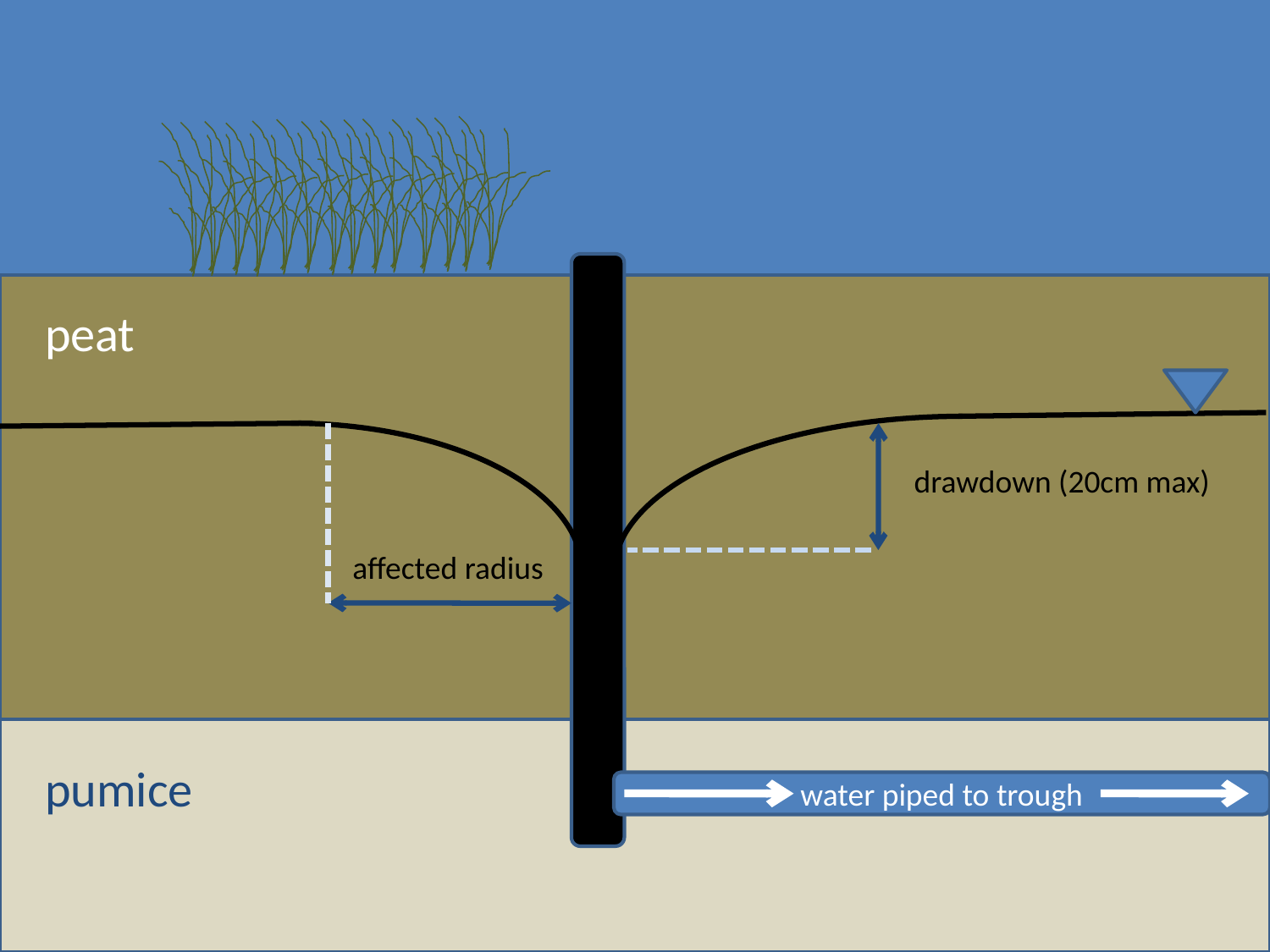

peat

drawdown (20cm max)
affected radius

pumice
water piped to trough